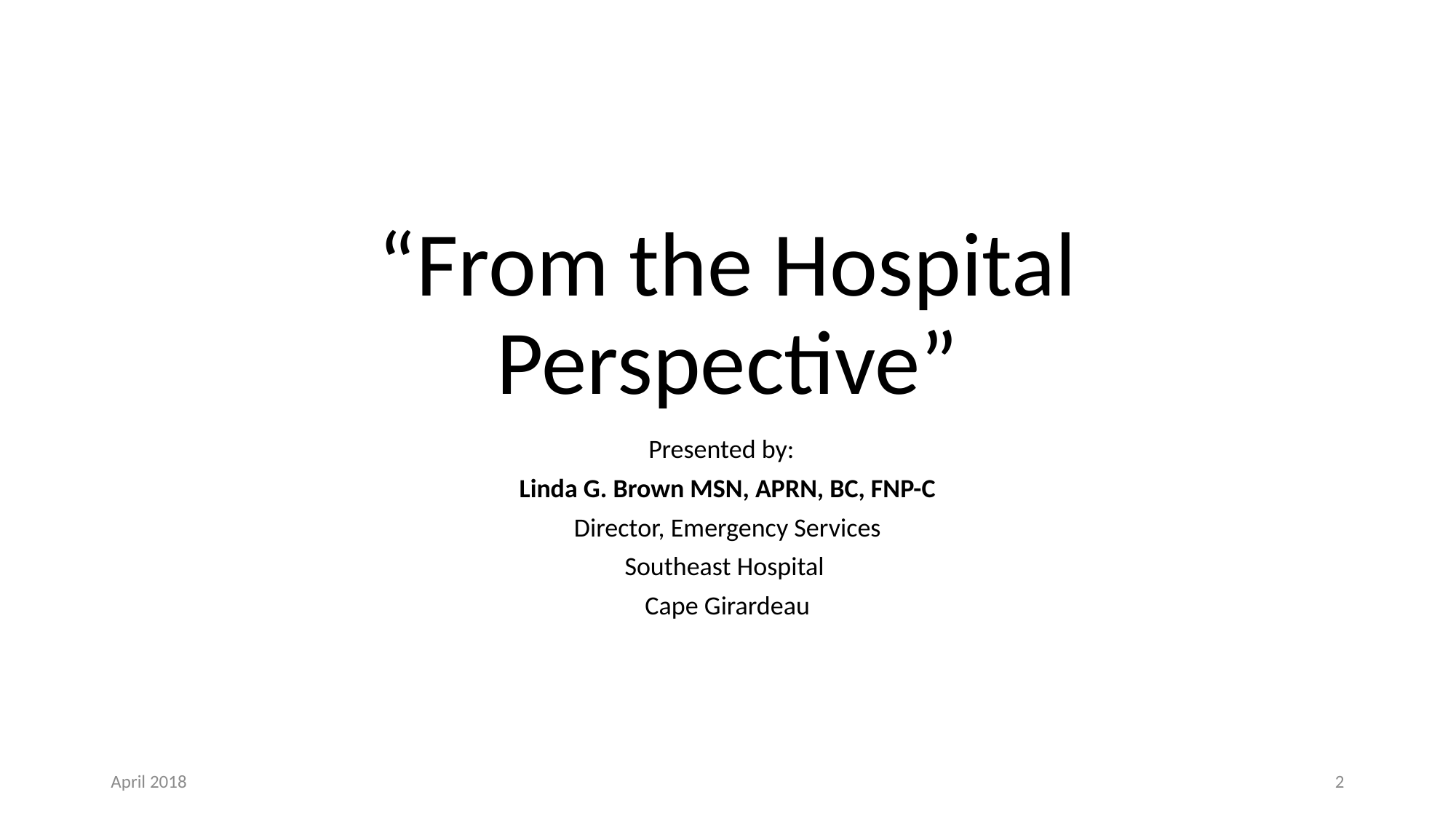

# “From the Hospital Perspective”
Presented by:
Linda G. Brown MSN, APRN, BC, FNP-C
Director, Emergency Services
Southeast Hospital
Cape Girardeau
April 2018
2